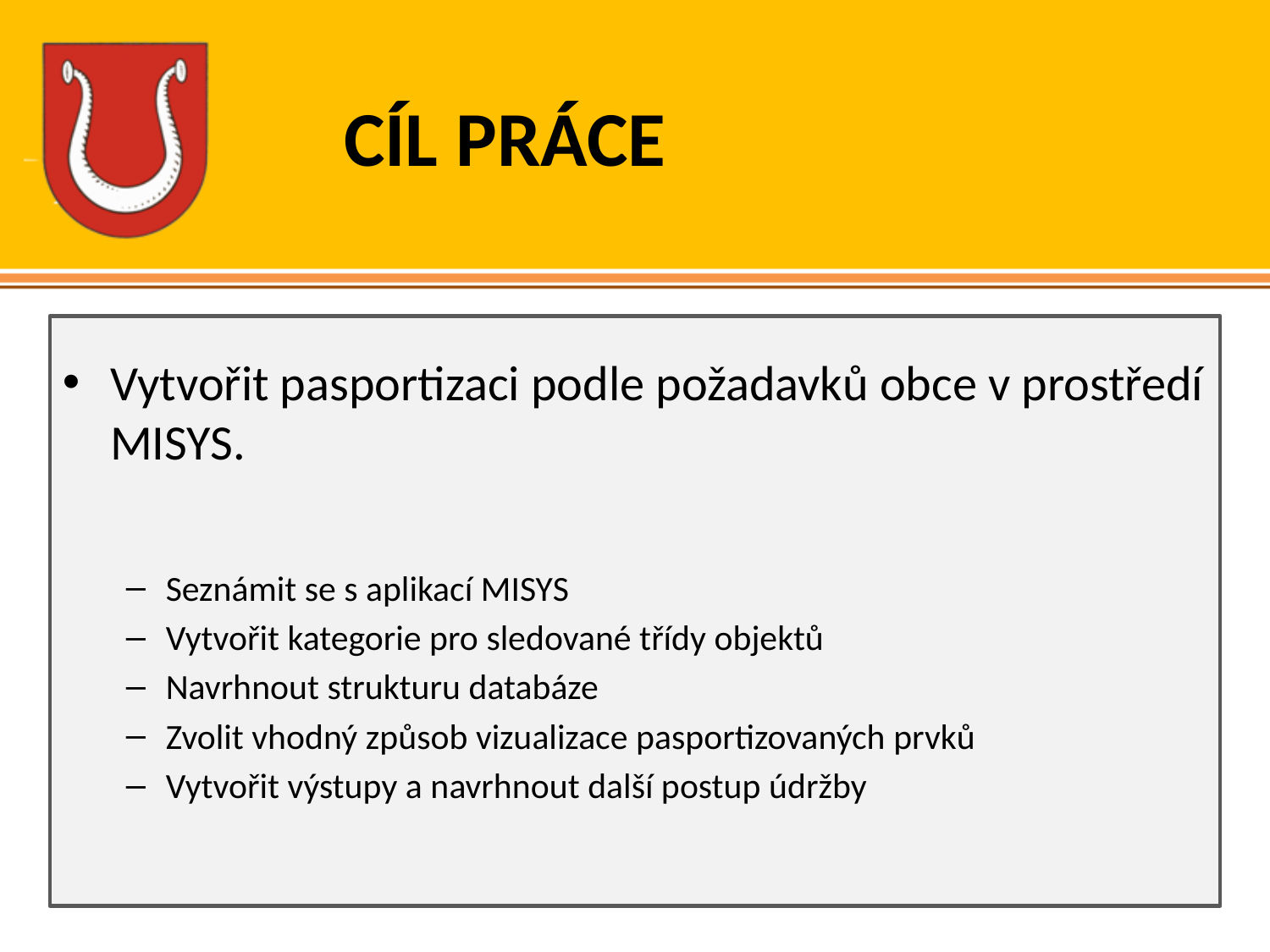

# CÍL PRÁCE

Vytvořit pasportizaci podle požadavků obce v prostředí MISYS.

Seznámit se s aplikací MISYS
Vytvořit kategorie pro sledované třídy objektů
Navrhnout strukturu databáze
Zvolit vhodný způsob vizualizace pasportizovaných prvků
Vytvořit výstupy a navrhnout další postup údržby